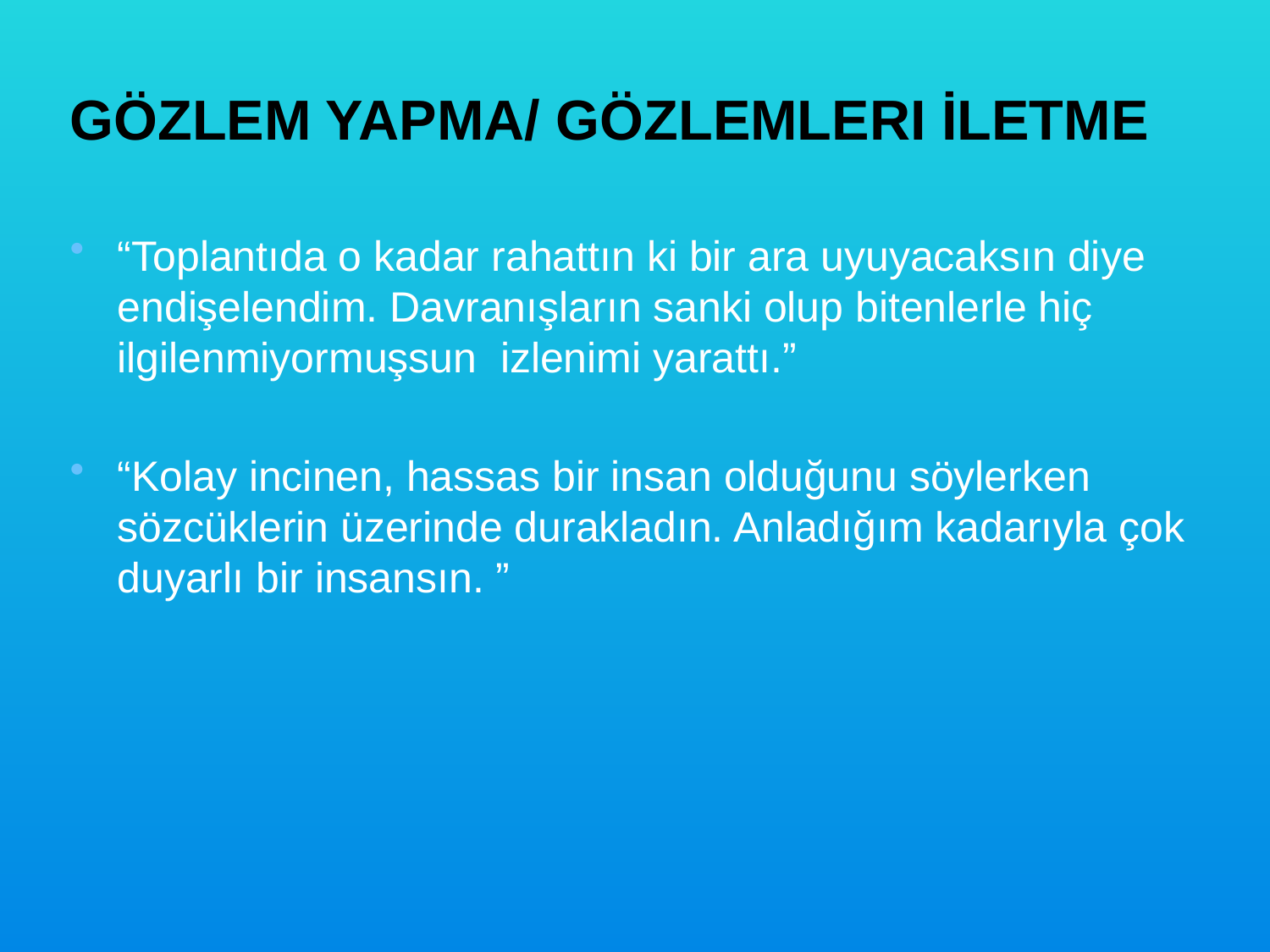

# GÖZLEM YAPMA/ GÖZLEMLERI İLETME
“Toplantıda o kadar rahattın ki bir ara uyuyacaksın diye endişelendim. Davranışların sanki olup bitenlerle hiç ilgilenmiyormuşsun  izlenimi yarattı.”

“Kolay incinen, hassas bir insan olduğunu söylerken sözcüklerin üzerinde durakladın. Anladığım kadarıyla çok duyarlı bir insansın. ”